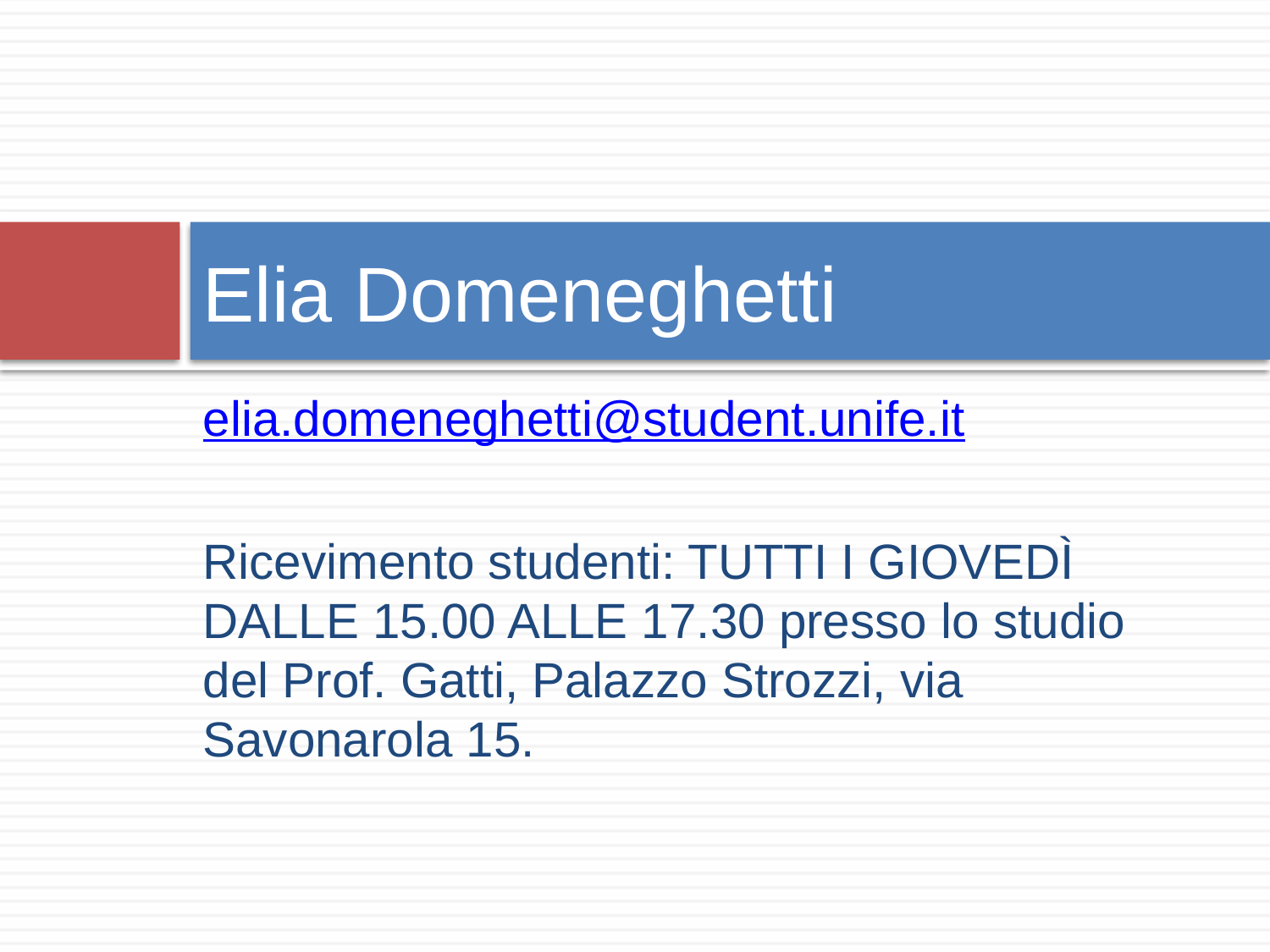

# Elia Domeneghetti
elia.domeneghetti@student.unife.it

Ricevimento studenti: TUTTI I GIOVEDÌ DALLE 15.00 ALLE 17.30 presso lo studio del Prof. Gatti, Palazzo Strozzi, via Savonarola 15.